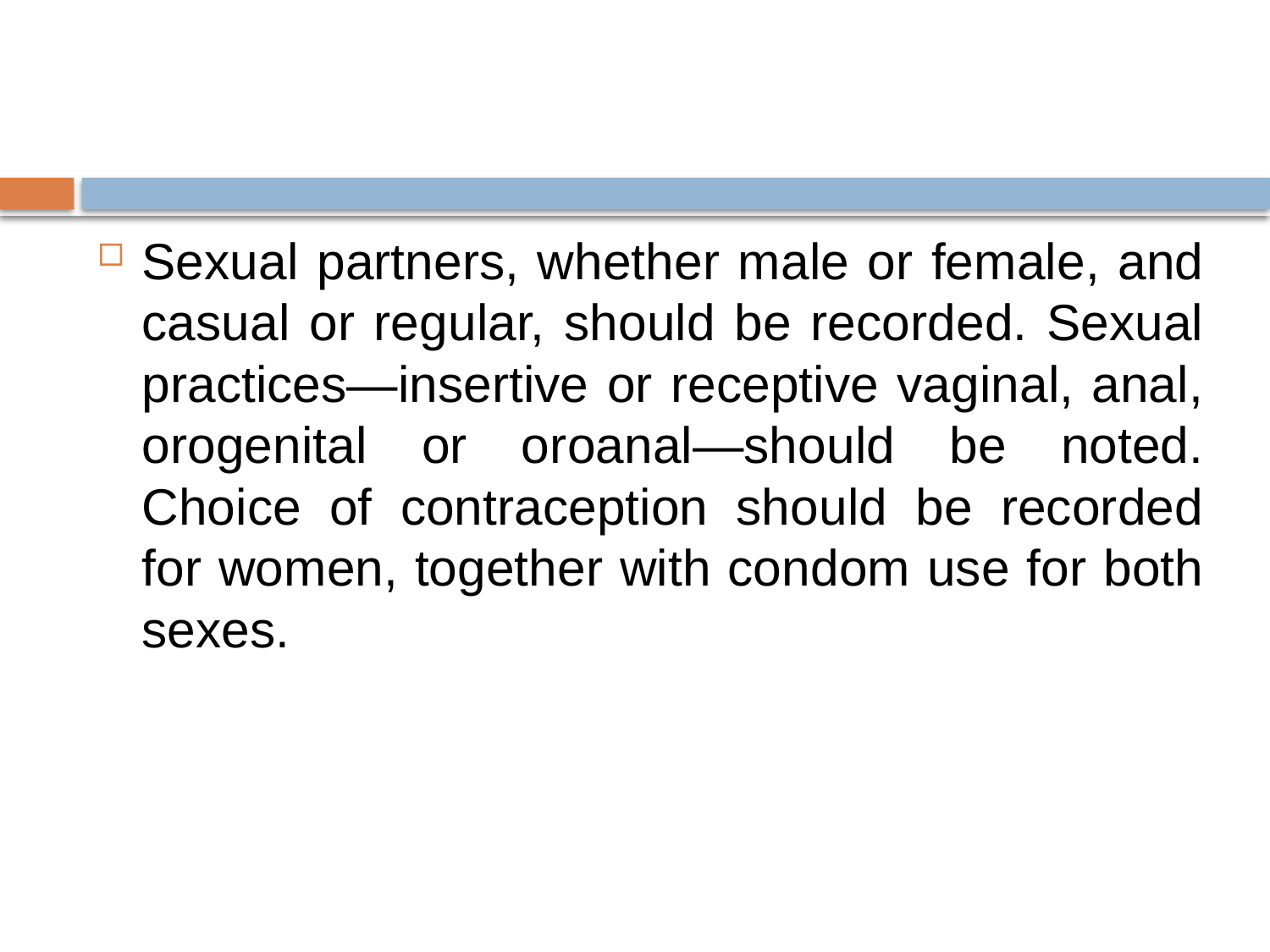

#
Sexual partners, whether male or female, and casual or regular, should be recorded. Sexual practices—insertive or receptive vaginal, anal, orogenital or oroanal—should be noted. Choice of contraception should be recorded for women, together with condom use for both sexes.